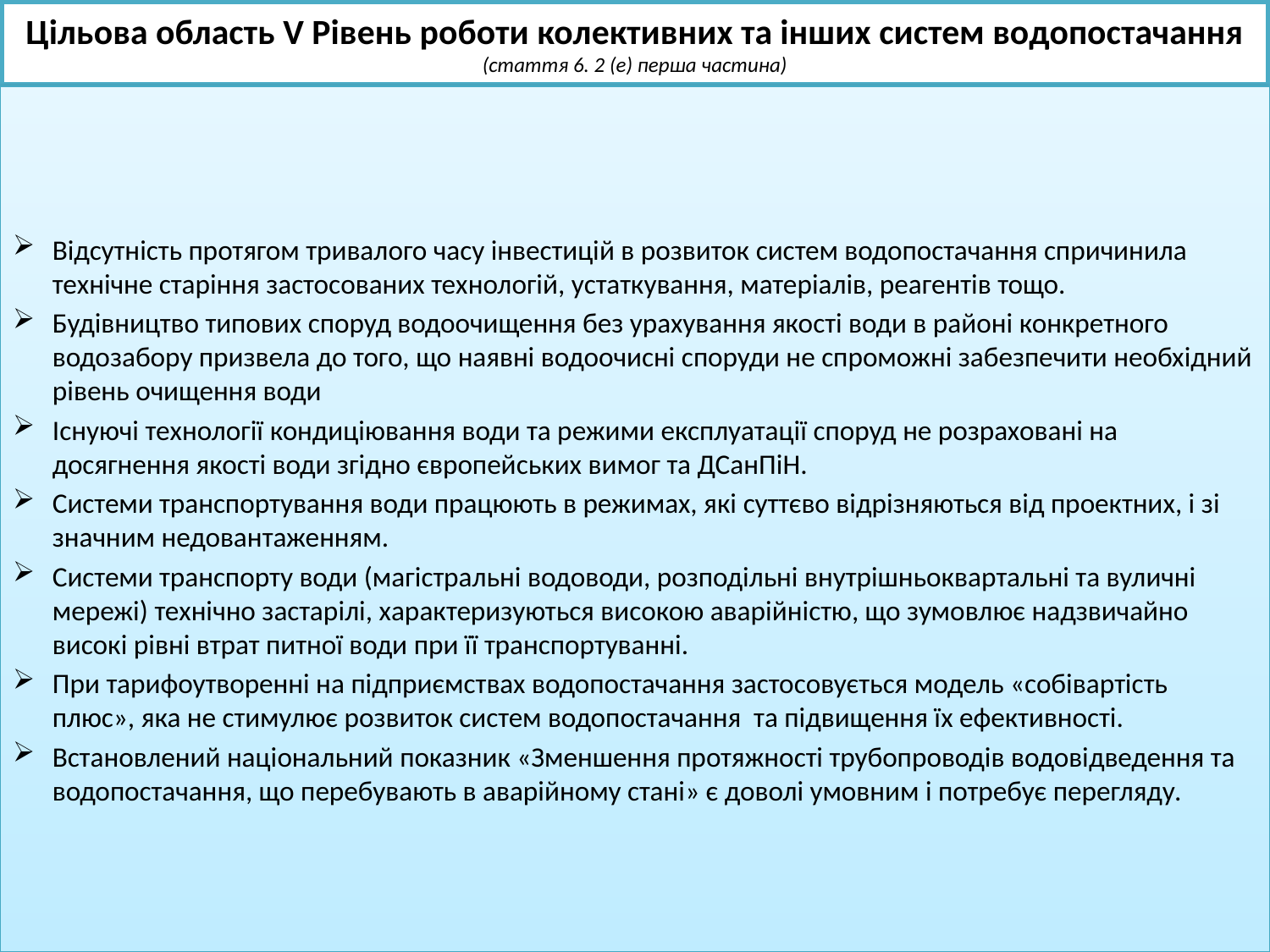

# Цільова область V Рівень роботи колективних та інших систем водопостачання (стаття 6. 2 (е) перша частина)
Відсутність протягом тривалого часу інвестицій в розвиток систем водопостачання спричинила технічне старіння застосованих технологій, устаткування, матеріалів, реагентів тощо.
Будівництво типових споруд водоочищення без урахування якості води в районі конкретного водозабору призвела до того, що наявні водоочисні споруди не спроможні забезпечити необхідний рівень очищення води
Існуючі технології кондиціювання води та режими експлуатації споруд не розраховані на досягнення якості води згідно європейських вимог та ДСанПіН.
Системи транспортування води працюють в режимах, які суттєво відрізняються від проектних, і зі значним недовантаженням.
Системи транспорту води (магістральні водоводи, розподільні внутрішньоквартальні та вуличні мережі) технічно застарілі, характеризуються високою аварійністю, що зумовлює надзвичайно високі рівні втрат питної води при її транспортуванні.
При тарифоутворенні на підприємствах водопостачання застосовується модель «собівартість плюс», яка не стимулює розвиток систем водопостачання  та підвищення їх ефективності.
Встановлений національний показник «Зменшення протяжності трубопроводів водовідведення та водопостачання, що перебувають в аварійному стані» є доволі умовним і потребує перегляду.